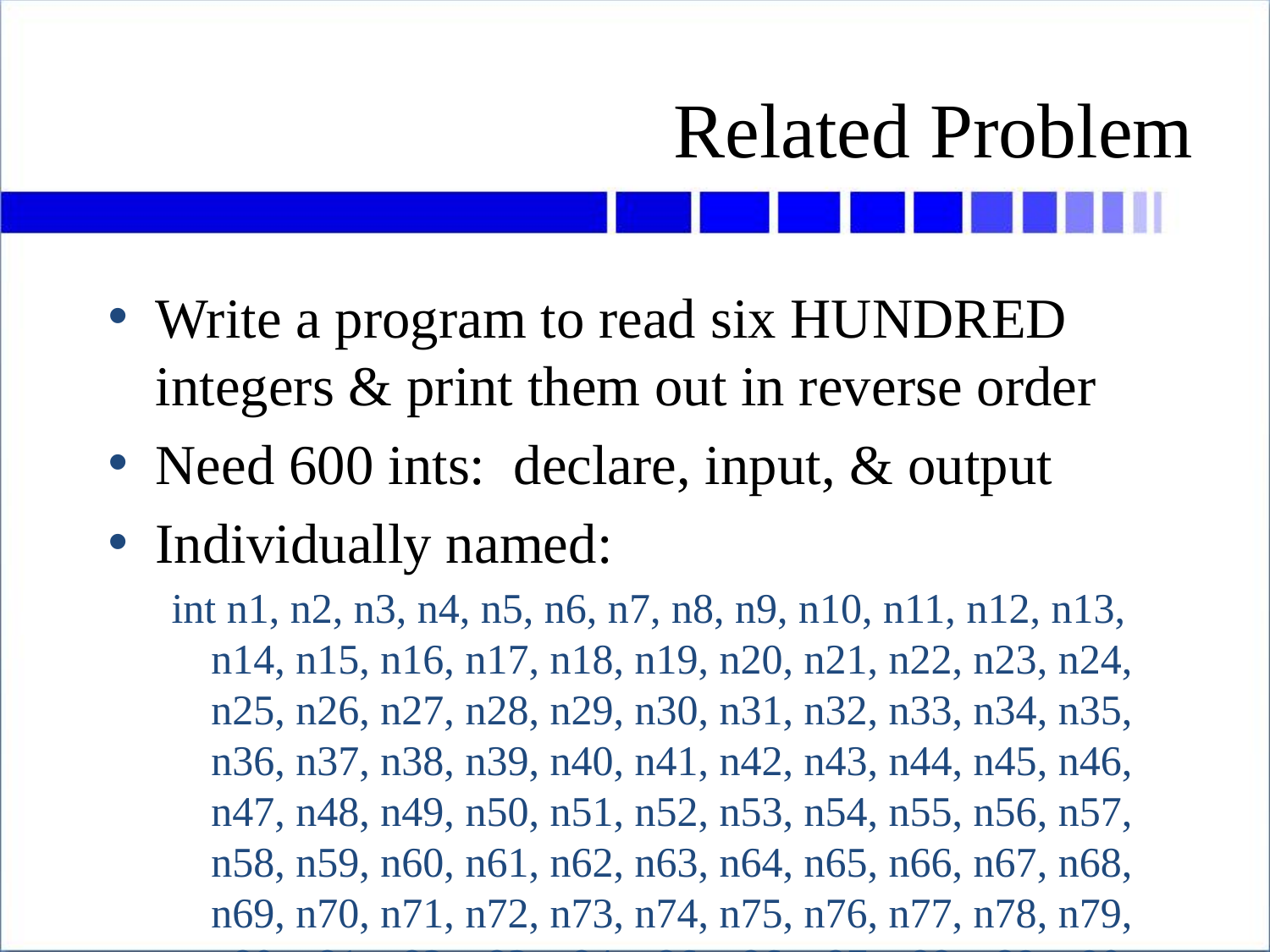

# Related Problem
Write a program to read six HUNDRED integers & print them out in reverse order
Need 600 ints:  declare, input, & output
Individually named:
int n1, n2, n3, n4, n5, n6, n7, n8, n9, n10, n11, n12, n13, n14, n15, n16, n17, n18, n19, n20, n21, n22, n23, n24, n25, n26, n27, n28, n29, n30, n31, n32, n33, n34, n35, n36, n37, n38, n39, n40, n41, n42, n43, n44, n45, n46, n47, n48, n49, n50, n51, n52, n53, n54, n55, n56, n57, n58, n59, n60, n61, n62, n63, n64, n65, n66, n67, n68, n69, n70, n71, n72, n73, n74, n75, n76, n77, n78, n79, n80, n81, n82, n83, n84, n86, n86, n87, n88, n89, n90,